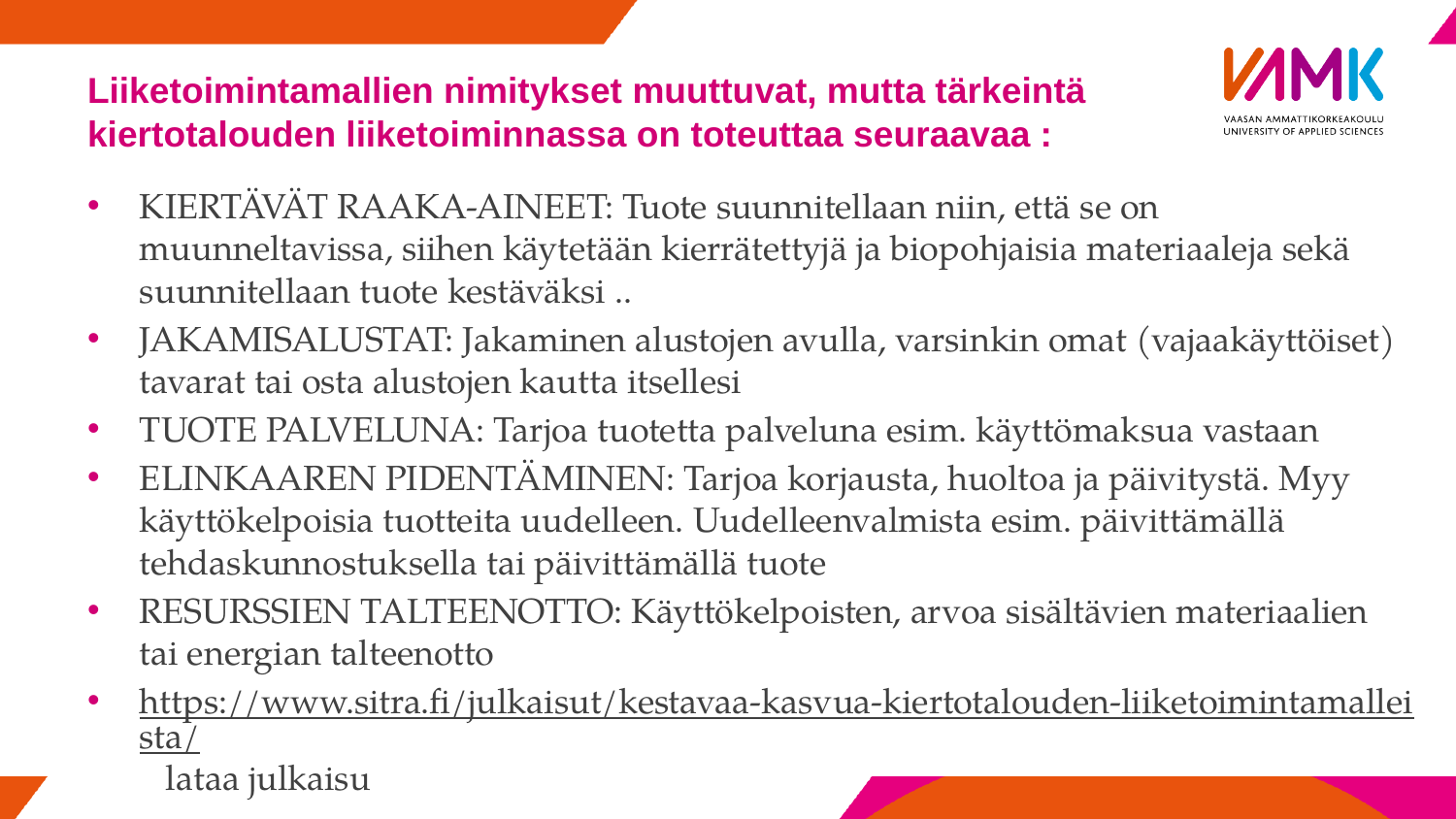

# Liiketoimintamallien nimitykset muuttuvat, mutta tärkeintä kiertotalouden liiketoiminnassa on toteuttaa seuraavaa :
KIERTÄVÄT RAAKA-AINEET: Tuote suunnitellaan niin, että se on muunneltavissa, siihen käytetään kierrätettyjä ja biopohjaisia materiaaleja sekä suunnitellaan tuote kestäväksi ..
JAKAMISALUSTAT: Jakaminen alustojen avulla, varsinkin omat (vajaakäyttöiset) tavarat tai osta alustojen kautta itsellesi
TUOTE PALVELUNA: Tarjoa tuotetta palveluna esim. käyttömaksua vastaan
ELINKAAREN PIDENTÄMINEN: Tarjoa korjausta, huoltoa ja päivitystä. Myy käyttökelpoisia tuotteita uudelleen. Uudelleenvalmista esim. päivittämällä tehdaskunnostuksella tai päivittämällä tuote
RESURSSIEN TALTEENOTTO: Käyttökelpoisten, arvoa sisältävien materiaalien tai energian talteenotto
https://www.sitra.fi/julkaisut/kestavaa-kasvua-kiertotalouden-liiketoimintamalleista/   lataa julkaisu